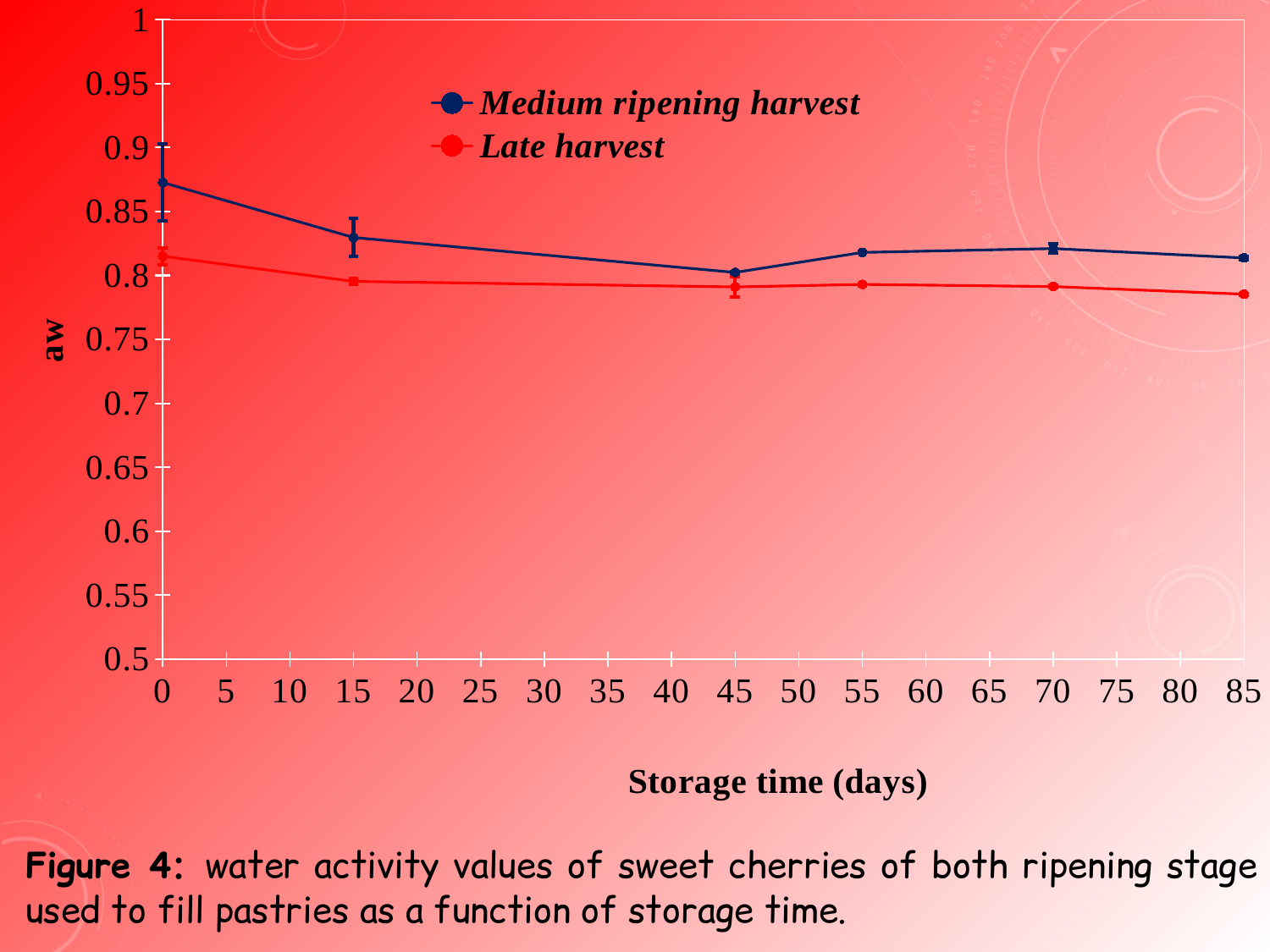

### Chart

| Category | Medium ripening harvest | Late harvest |
|---|---|---|
Figure 4: water activity values of sweet cherries of both ripening stage used to fill pastries as a function of storage time.